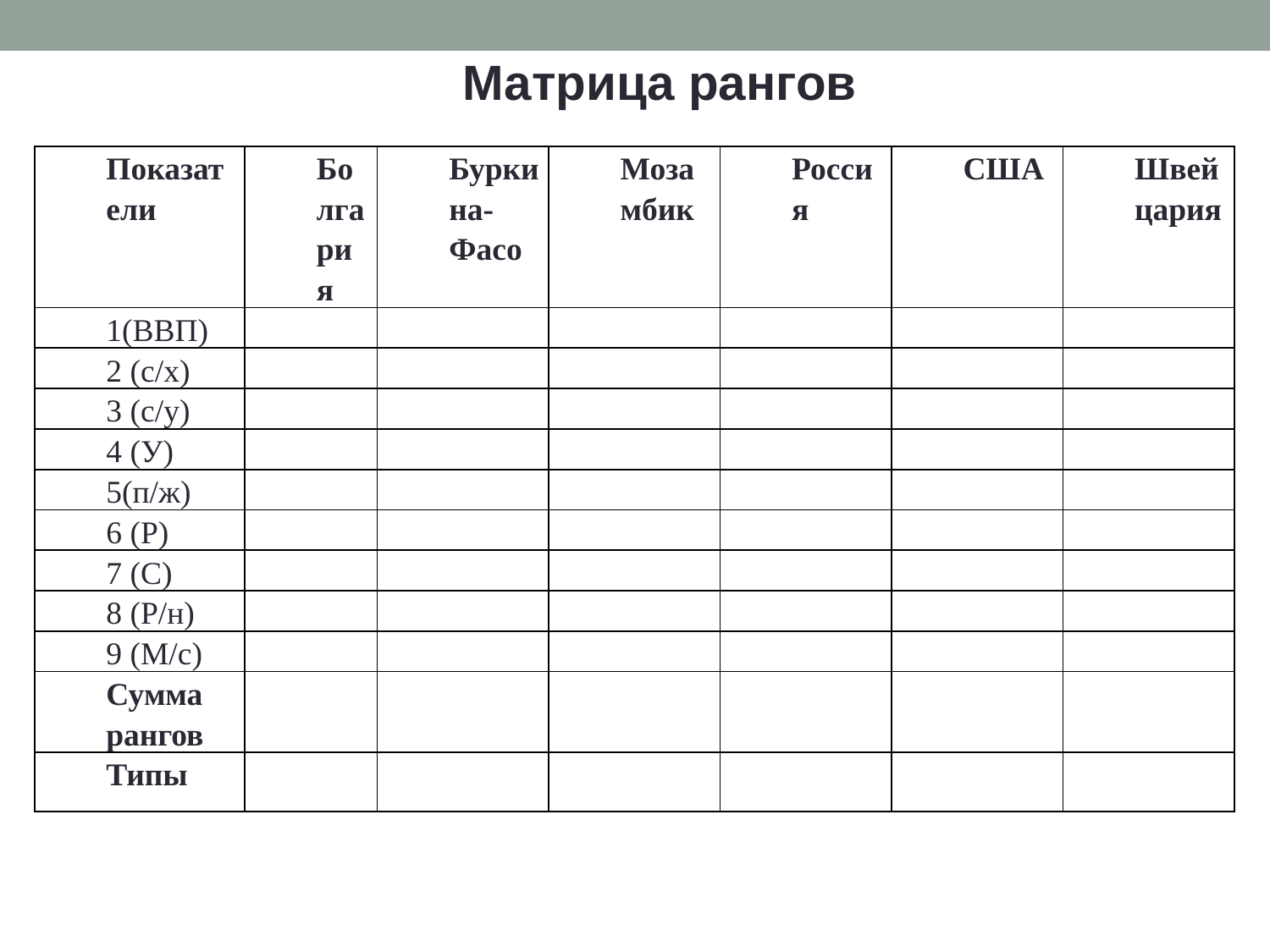

Матрица рангов
| Показатели | Болгария | Буркина-Фасо | Мозамбик | Россия | США | Швейцария |
| --- | --- | --- | --- | --- | --- | --- |
| 1(ВВП) |  |  |  |  |  |  |
| 2 (с/х) |  |  |  |  |  |  |
| 3 (с/у) |  |  |  |  |  |  |
| 4 (У) |  |  |  |  |  |  |
| 5(п/ж) |  |  |  |  |  |  |
| 6 (Р) |  |  |  |  |  |  |
| 7 (С) |  |  |  |  |  |  |
| 8 (Р/н) |  |  |  |  |  |  |
| 9 (М/с) |  |  |  |  |  |  |
| Сумма рангов |  |  |  |  |  |  |
| Типы |  |  |  |  |  |  |